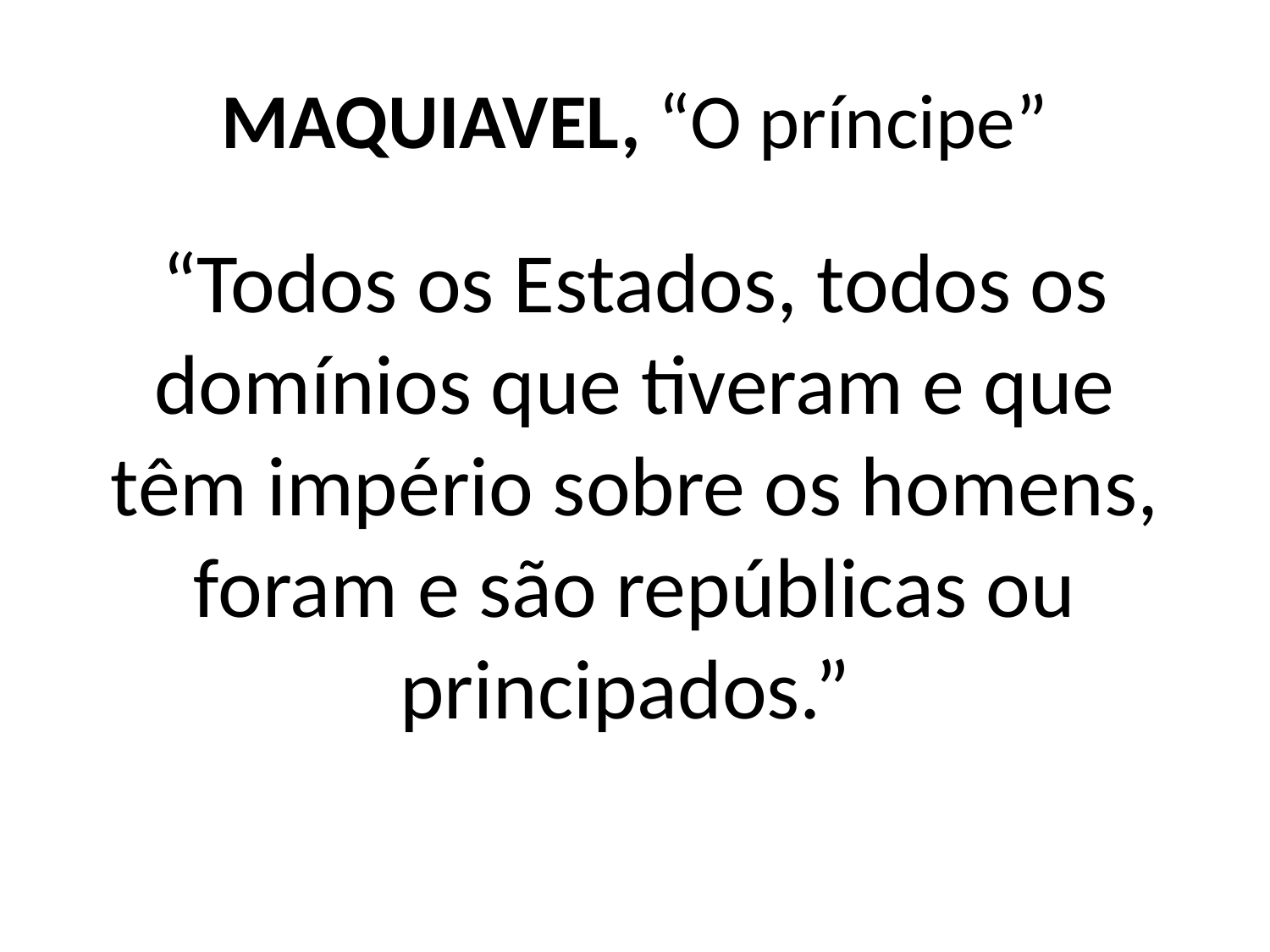

# MAQUIAVEL, “O príncipe”
“Todos os Estados, todos os domínios que tiveram e que têm império sobre os homens, foram e são repúblicas ou principados.”